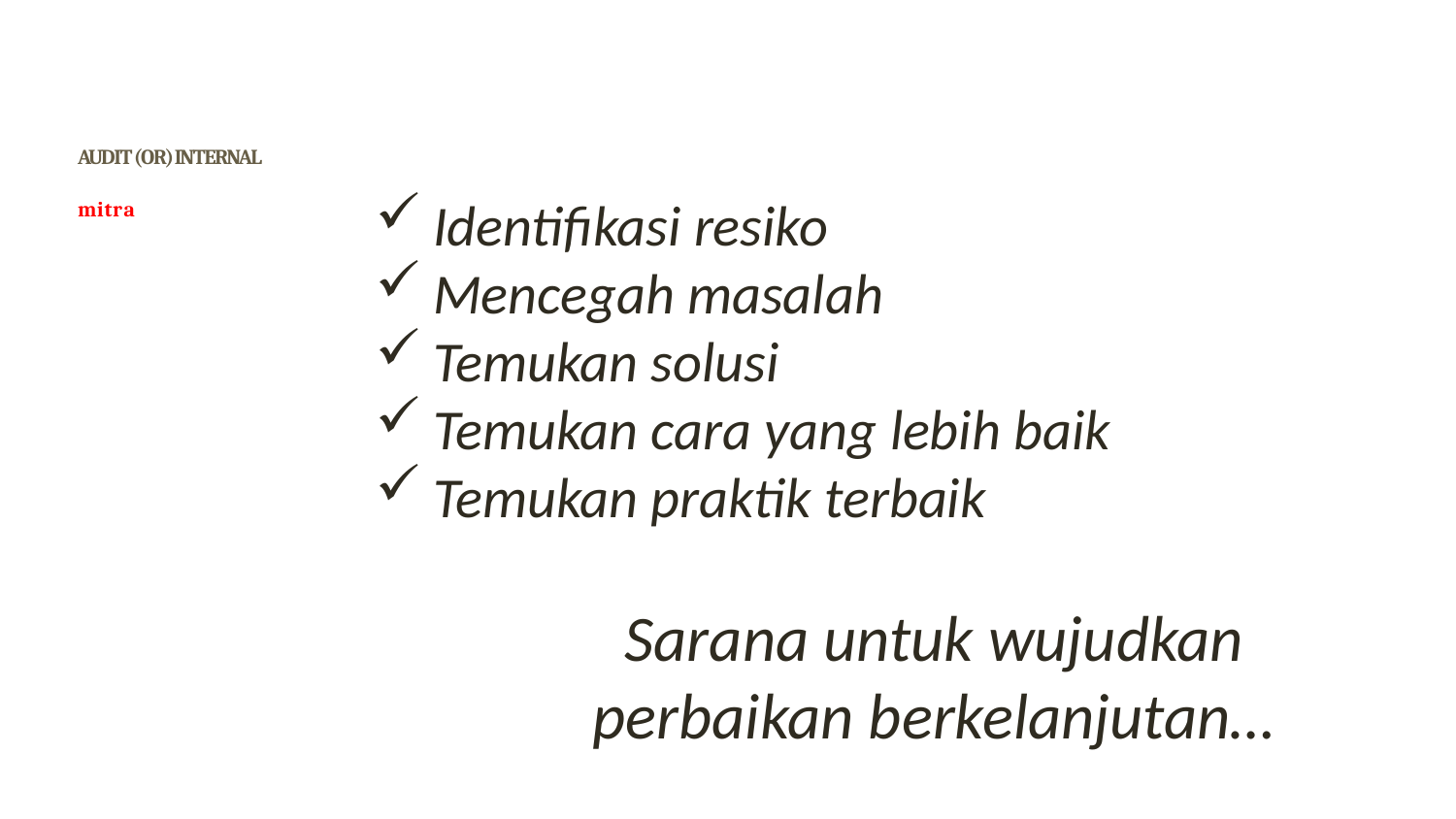

# AUDIT (OR) INTERNAL m i t r a
Identifikasi resiko
Mencegah masalah
Temukan solusi
Temukan cara yang lebih baik
Temukan praktik terbaik

Sarana untuk wujudkan
perbaikan berkelanjutan…